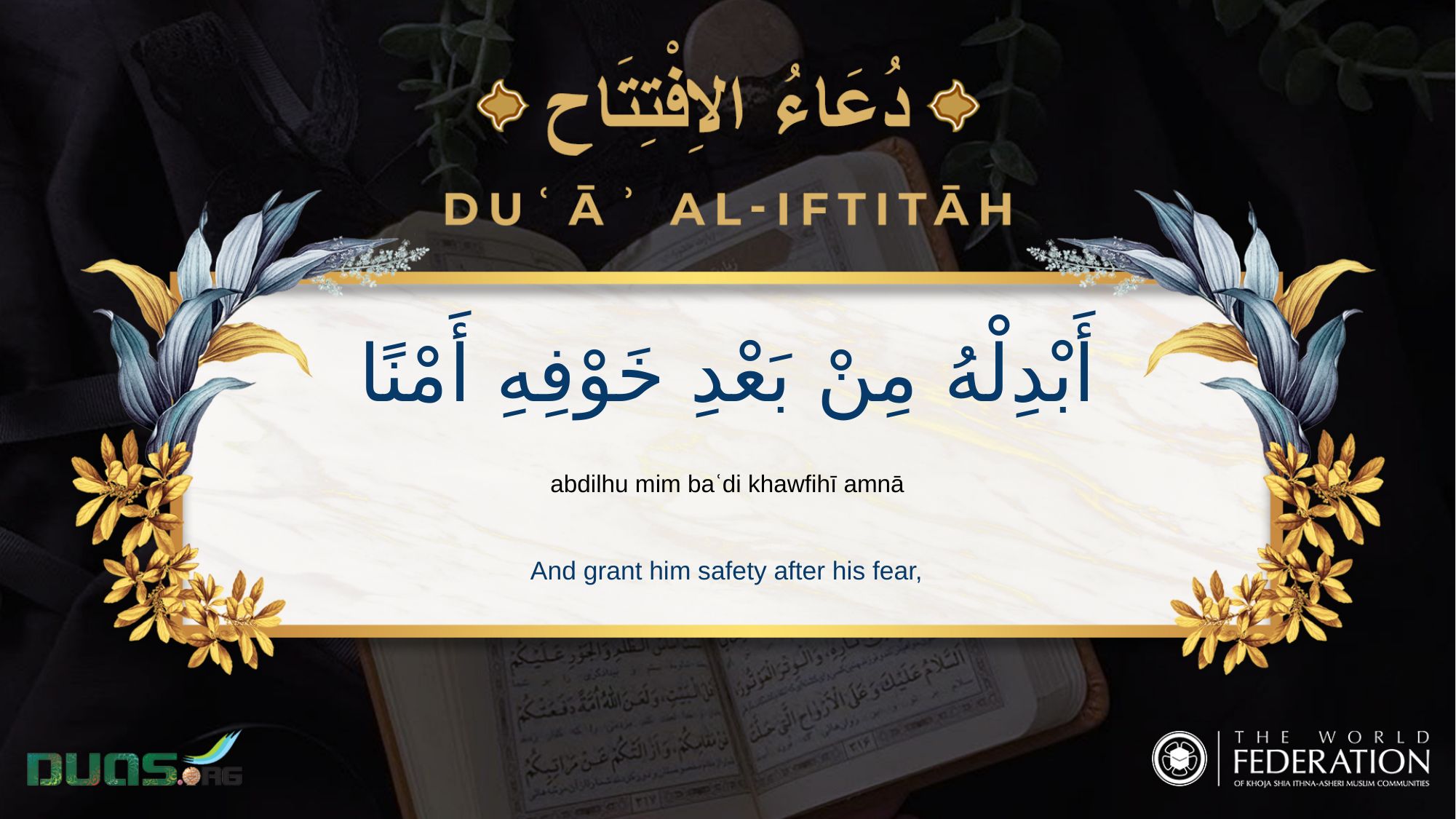

أَبْدِلْهُ مِنْ بَعْدِ خَوْفِهِ أَمْنًا
abdilhu mim baʿdi khawfihī amnā
And grant him safety after his fear,